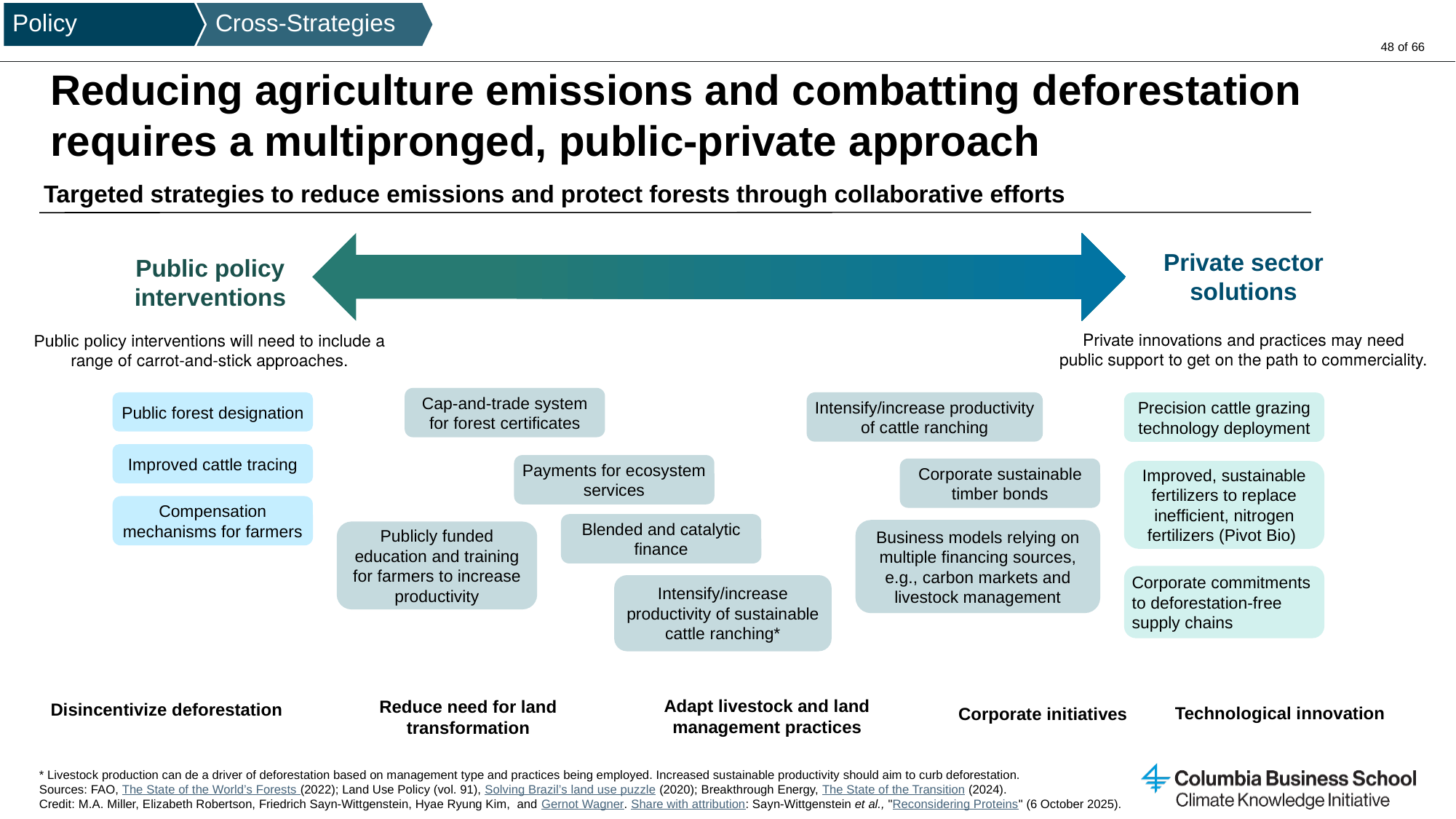

Policy
Cross-Strategies

# Reducing agriculture emissions and combatting deforestation requires a multipronged, public-private approach
Targeted strategies to reduce emissions and protect forests through collaborative efforts

Private sector
solutions
Public policy interventions
Private innovations and practices may need public support to get on the path to commerciality.
Public policy interventions will need to include a range of carrot-and-stick approaches.
Cap-and-trade system for forest certificates
Intensify/increase productivity of cattle ranching
Public forest designation
Precision cattle grazing technology deployment
Improved cattle tracing
Payments for ecosystem services
Corporate sustainable timber bonds
Improved, sustainable fertilizers to replace inefficient, nitrogen fertilizers (Pivot Bio)
Compensation mechanisms for farmers
Blended and catalytic finance
Business models relying on multiple financing sources, e.g., carbon markets and livestock management
Publicly funded education and training for farmers to increase productivity
Corporate commitments to deforestation-free supply chains
Intensify/increase productivity of sustainable cattle ranching*
Corporate initiatives
Disincentivize deforestation
Reduce need for land transformation
Adapt livestock and land management practices
Technological innovation
* Livestock production can de a driver of deforestation based on management type and practices being employed. Increased sustainable productivity should aim to curb deforestation.
Sources: FAO, The State of the World’s Forests (2022); Land Use Policy (vol. 91), Solving Brazil’s land use puzzle (2020); Breakthrough Energy, The State of the Transition (2024).
Credit: M.A. Miller, Elizabeth Robertson, Friedrich Sayn-Wittgenstein, Hyae Ryung Kim,  and Gernot Wagner. Share with attribution: Sayn-Wittgenstein et al., "Reconsidering Proteins" (6 October 2025).